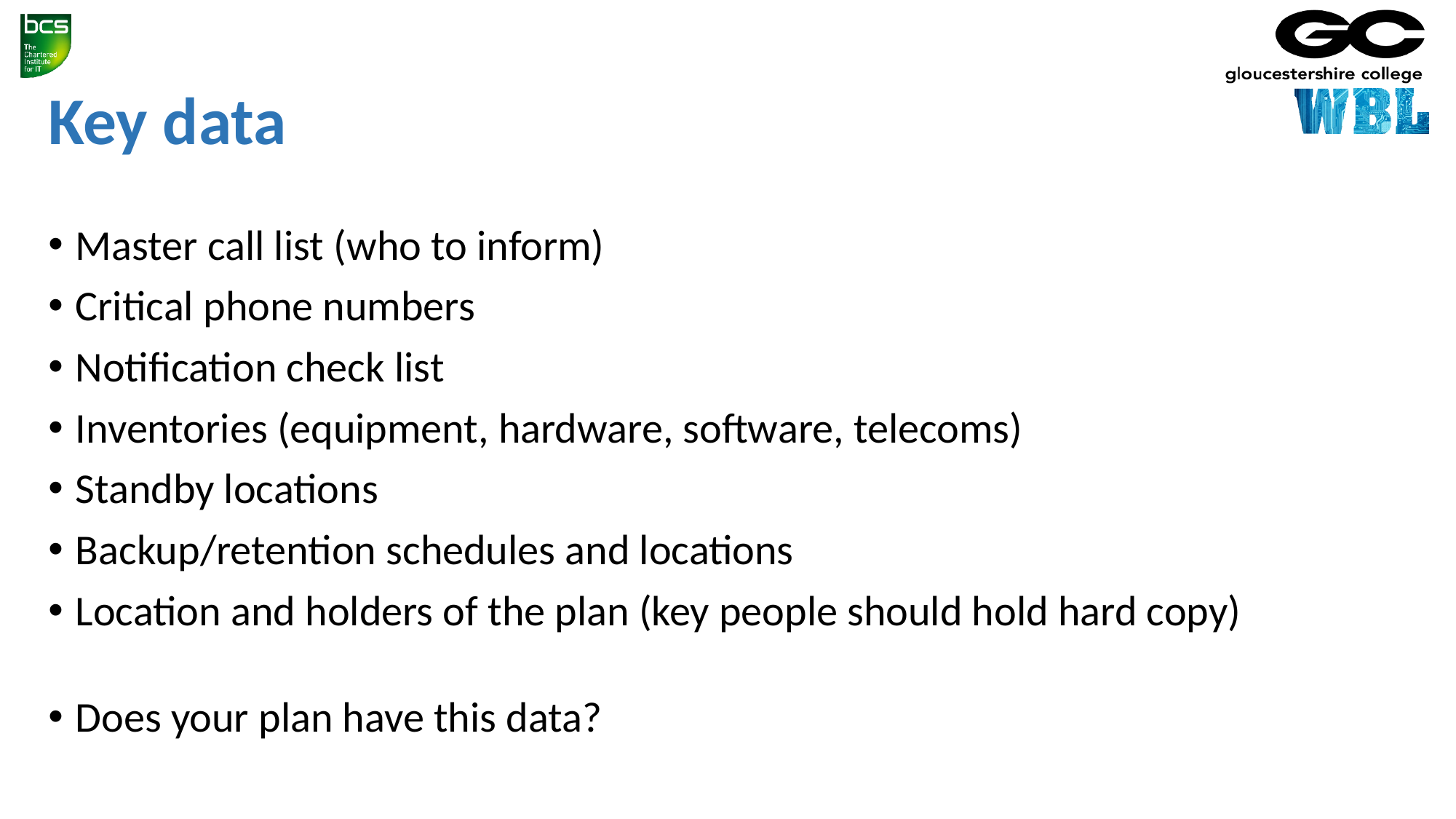

# Key data
Master call list (who to inform)
Critical phone numbers
Notification check list
Inventories (equipment, hardware, software, telecoms)
Standby locations
Backup/retention schedules and locations
Location and holders of the plan (key people should hold hard copy)
Does your plan have this data?